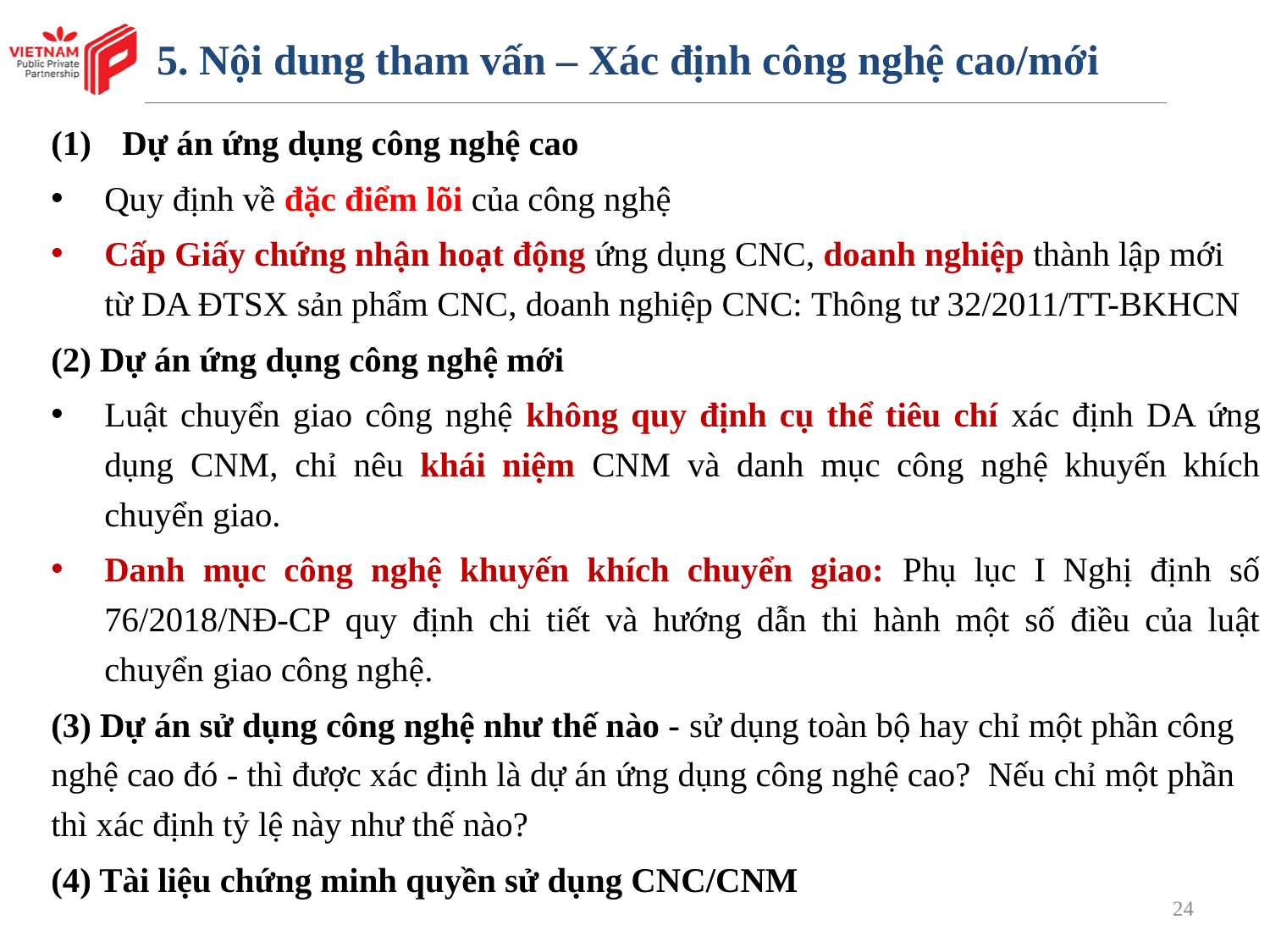

5. Nội dung tham vấn – Xác định công nghệ cao/mới
Dự án ứng dụng công nghệ cao
Quy định về đặc điểm lõi của công nghệ
Cấp Giấy chứng nhận hoạt động ứng dụng CNC, doanh nghiệp thành lập mới từ DA ĐTSX sản phẩm CNC, doanh nghiệp CNC: Thông tư 32/2011/TT-BKHCN
(2) Dự án ứng dụng công nghệ mới
Luật chuyển giao công nghệ không quy định cụ thể tiêu chí xác định DA ứng dụng CNM, chỉ nêu khái niệm CNM và danh mục công nghệ khuyến khích chuyển giao.
Danh mục công nghệ khuyến khích chuyển giao: Phụ lục I Nghị định số 76/2018/NĐ-CP quy định chi tiết và hướng dẫn thi hành một số điều của luật chuyển giao công nghệ.
(3) Dự án sử dụng công nghệ như thế nào - sử dụng toàn bộ hay chỉ một phần công nghệ cao đó - thì được xác định là dự án ứng dụng công nghệ cao?  Nếu chỉ một phần thì xác định tỷ lệ này như thế nào?
(4) Tài liệu chứng minh quyền sử dụng CNC/CNM

24